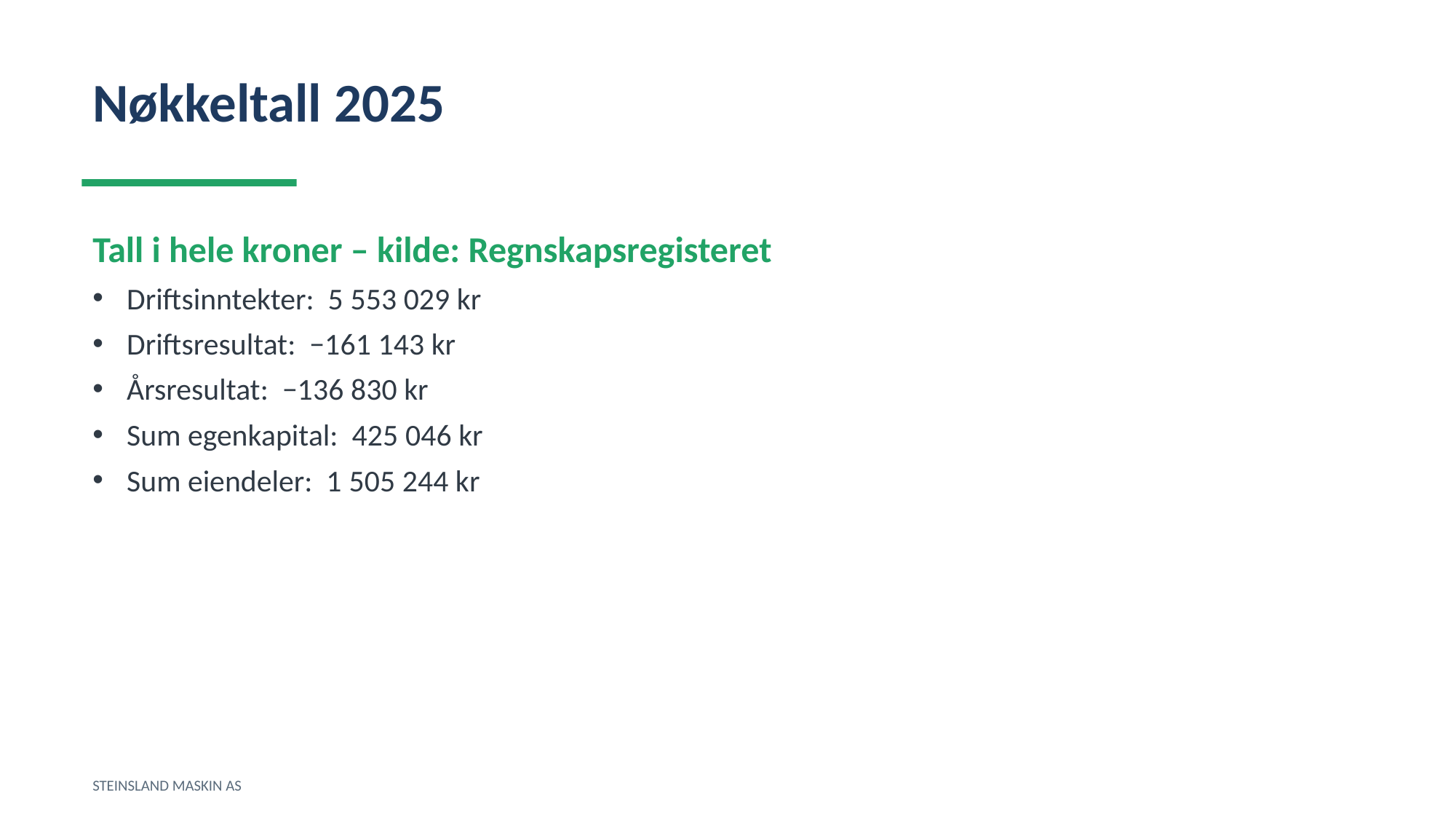

Nøkkeltall 2025

Tall i hele kroner – kilde: Regnskapsregisteret
Driftsinntekter:  5 553 029 kr
Driftsresultat:  −161 143 kr
Årsresultat:  −136 830 kr
Sum egenkapital:  425 046 kr
Sum eiendeler:  1 505 244 kr
STEINSLAND MASKIN AS